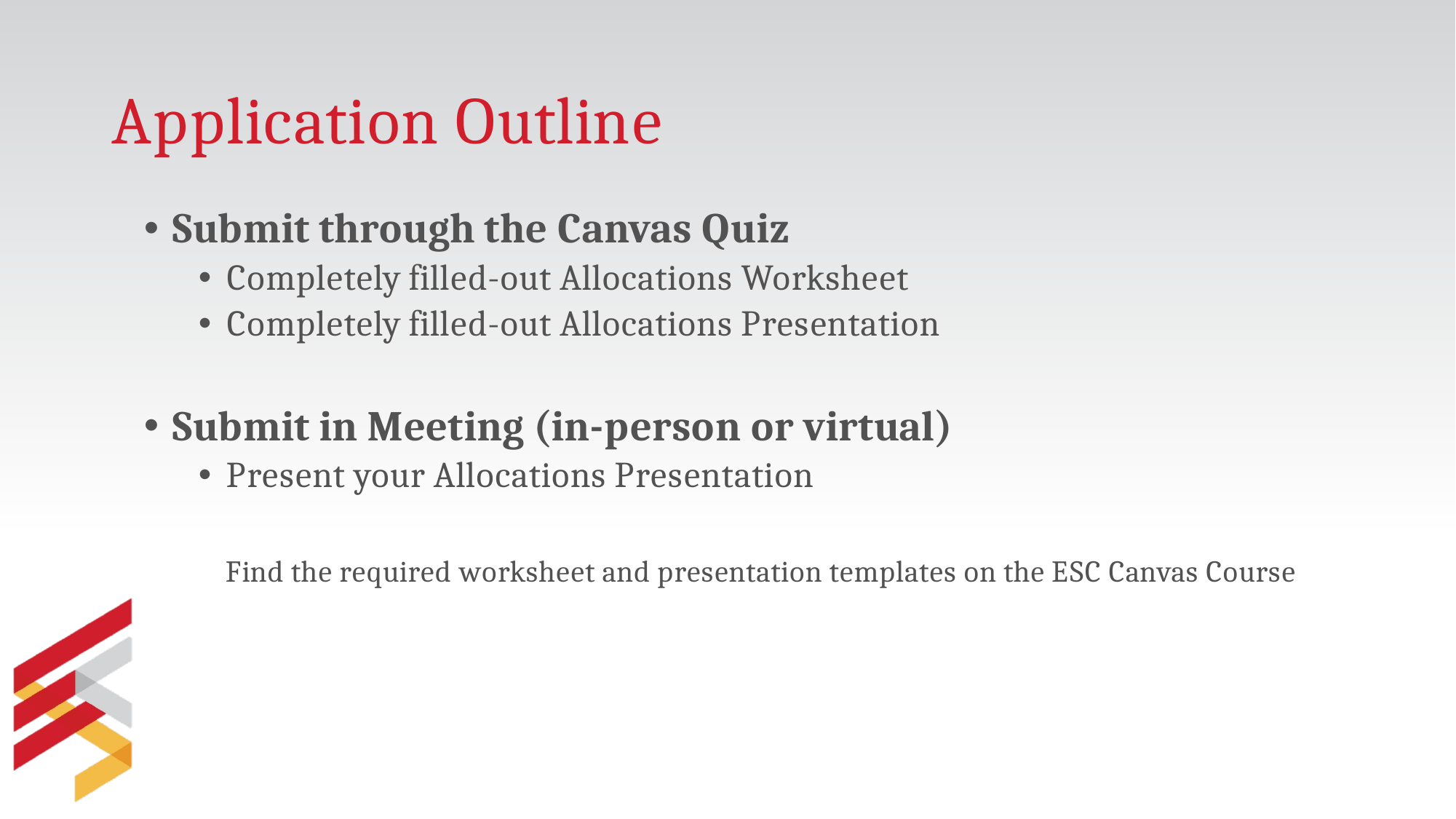

# Application Outline
Submit through the Canvas Quiz
Completely filled-out Allocations Worksheet
Completely filled-out Allocations Presentation

Submit in Meeting (in-person or virtual)
Present your Allocations Presentation

Find the required worksheet and presentation templates on the ESC Canvas Course